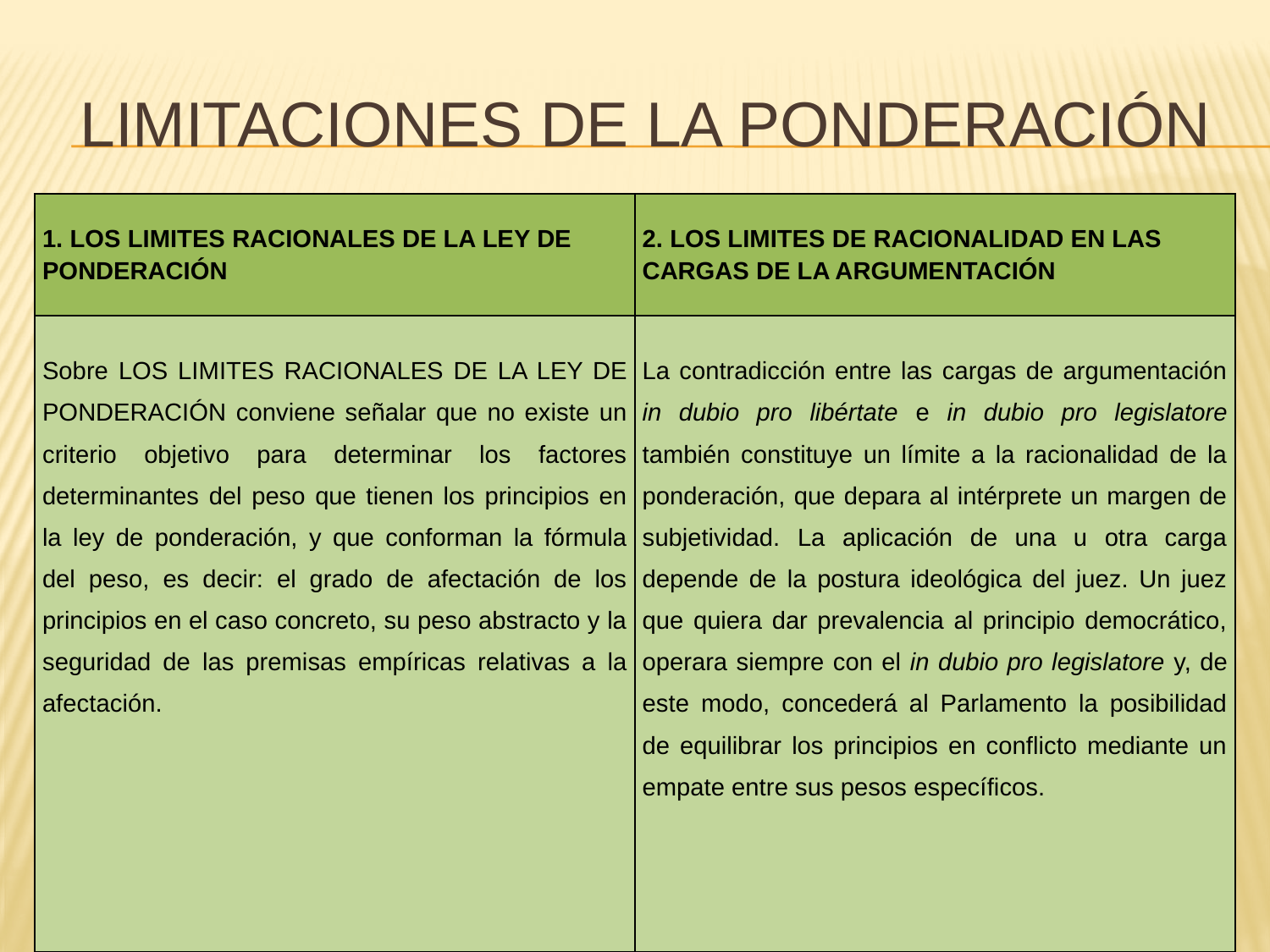

# LIMITACIONES DE LA PONDERACIÓN
| 1. LOS LIMITES RACIONALES DE LA LEY DE PONDERACIÓN | 2. LOS LIMITES DE RACIONALIDAD EN LAS CARGAS DE LA ARGUMENTACIÓN |
| --- | --- |
| Sobre LOS LIMITES RACIONALES DE LA LEY DE PONDERACIÓN conviene señalar que no existe un criterio objetivo para determinar los factores determinantes del peso que tienen los principios en la ley de ponderación, y que conforman la fórmula del peso, es decir: el grado de afectación de los principios en el caso concreto, su peso abstracto y la seguridad de las premisas empíricas relativas a la afectación. | La contradicción entre las cargas de argumentación in dubio pro libértate e in dubio pro legislatore también constituye un límite a la racionalidad de la ponderación, que depara al intérprete un margen de subjetividad. La aplicación de una u otra carga depende de la postura ideológica del juez. Un juez que quiera dar prevalencia al principio democrático, operara siempre con el in dubio pro legislatore y, de este modo, concederá al Parlamento la posibilidad de equilibrar los principios en conflicto mediante un empate entre sus pesos específicos. |